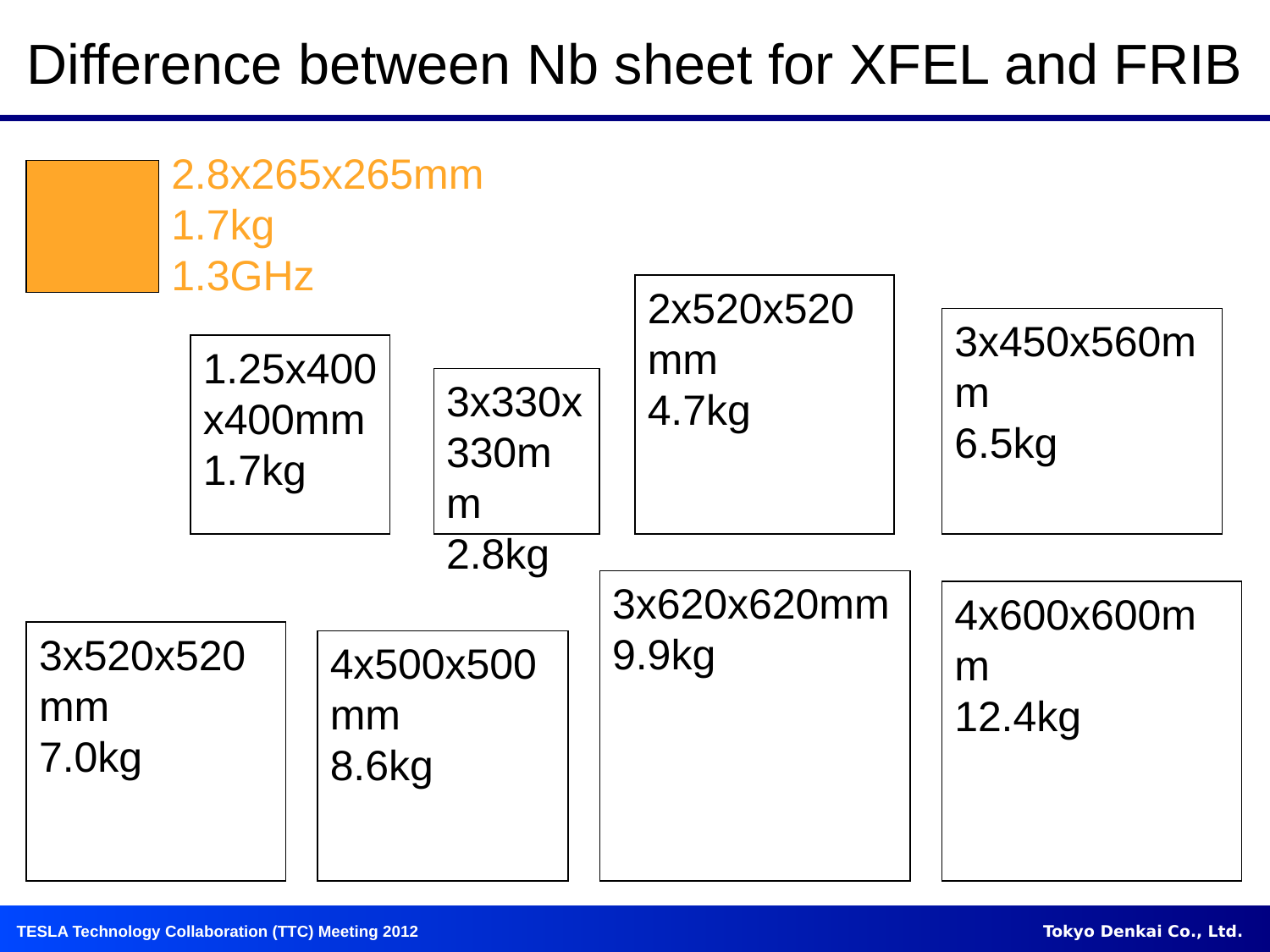

# Difference between Nb sheet for XFEL and FRIB
2.8x265x265mm
1.7kg
1.3GHz

2x520x520mm
4.7kg
3x450x560mm
6.5kg
1.25x400x400mm
1.7kg
3x330x330mm
2.8kg
3x620x620mm
9.9kg
4x600x600mm
12.4kg
3x520x520mm
7.0kg
4x500x500mm
8.6kg